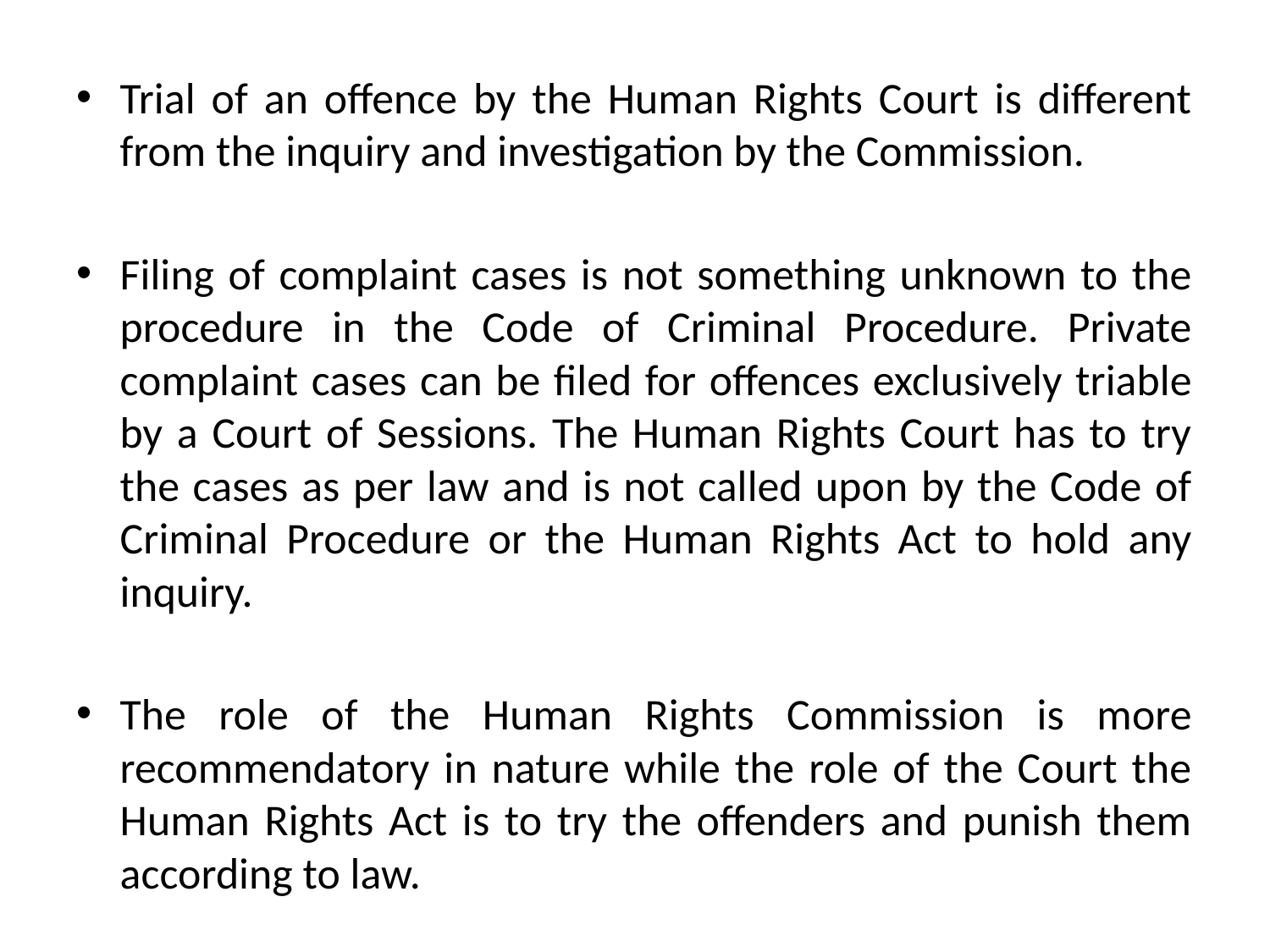

Trial of an offence by the Human Rights Court is different from the inquiry and investigation by the Commission.

Filing of complaint cases is not something unknown to the procedure in the Code of Criminal Procedure. Private complaint cases can be filed for offences exclusively triable by a Court of Sessions. The Human Rights Court has to try the cases as per law and is not called upon by the Code of Criminal Procedure or the Human Rights Act to hold any inquiry.

The role of the Human Rights Commission is more recommendatory in nature while the role of the Court the Human Rights Act is to try the offenders and punish them according to law.